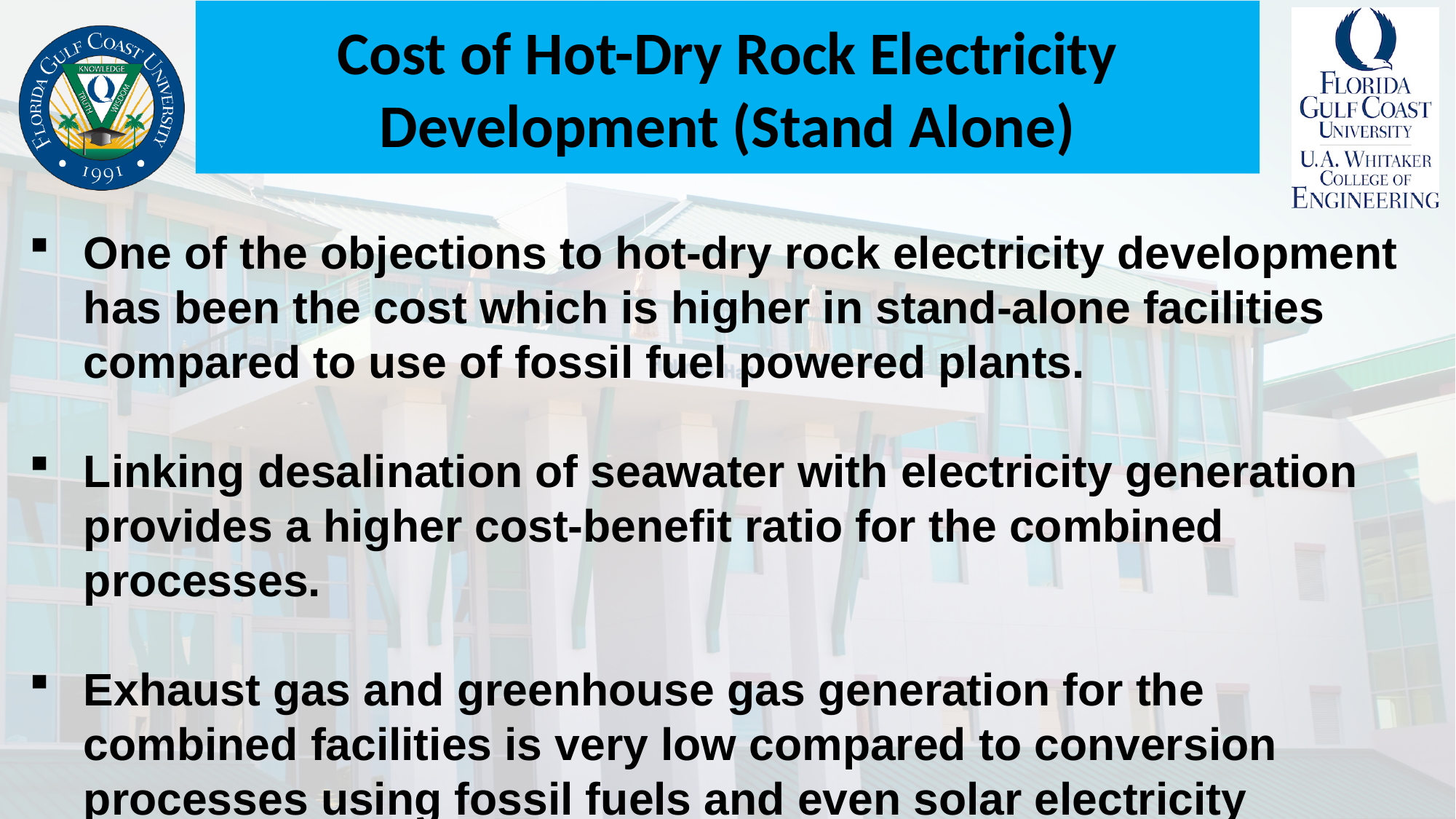

# Cost of Hot-Dry Rock Electricity Development (Stand Alone)
One of the objections to hot-dry rock electricity development has been the cost which is higher in stand-alone facilities compared to use of fossil fuel powered plants.

Linking desalination of seawater with electricity generation provides a higher cost-benefit ratio for the combined processes.

Exhaust gas and greenhouse gas generation for the combined facilities is very low compared to conversion processes using fossil fuels and even solar electricity generation with battery storage.